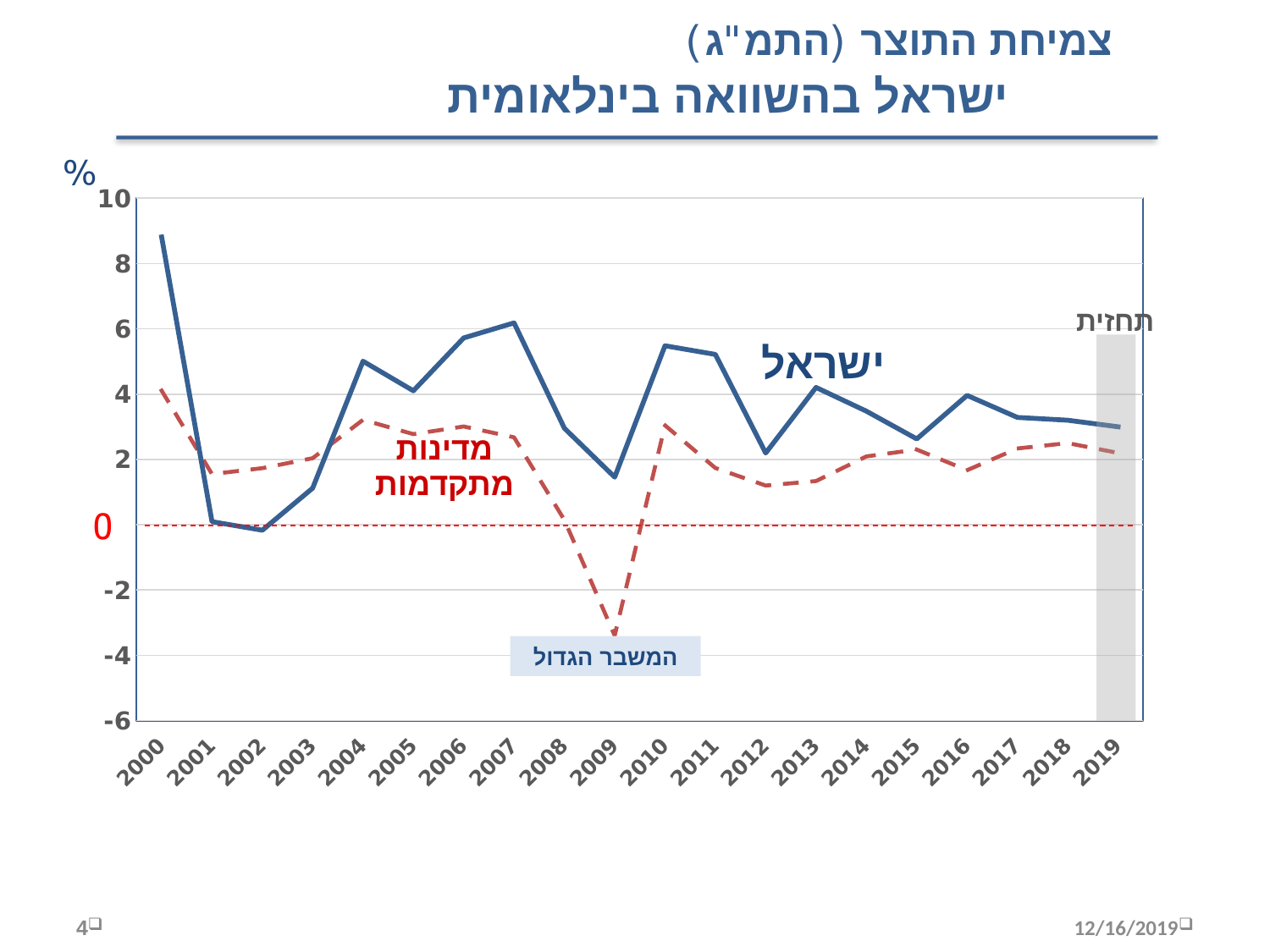

צמיחת התוצר (התמ"ג)
		   ישראל בהשוואה בינלאומית

%

### Chart

| Category | Emerging market and developing economies | Israel |
|---|---|---|
| 2000 | 4.106 | 8.81210000408399 |
| 2001 | 1.552 | 0.09257999422902508 |
| 2002 | 1.733 | -0.1697099993589246 |
| 2003 | 2.038 | 1.1193900048566574 |
| 2004 | 3.213 | 5.0073299940951665 |
| 2005 | 2.775 | 4.102400005274065 |
| 2006 | 3.009 | 5.720369996226093 |
| 2007 | 2.677 | 6.181739999256686 |
| 2008 | 0.143 | 2.954639999633235 |
| 2009 | -3.395 | 1.4570300034814743 |
| 2010 | 3.045 | 5.480139996085276 |
| 2011 | 1.737 | 5.216140003463088 |
| 2012 | 1.2 | 2.1961099942472417 |
| 2013 | 1.338 | 4.203810007793107 |
| 2014 | 2.093 | 3.477989993596453 |
| 2015 | 2.302 | 2.628060002867949 |
| 2016 | 1.67 | 3.961407053452537 |
| 2017 | 2.336 | 3.286910000055765 |
| 2018 | 2.5 | 3.2 |
| 2019 | 2.2 | 3.0 |
תחזית
ישראל

מדינות מתקדמות
0
המשבר הגדול
4
12/16/2019